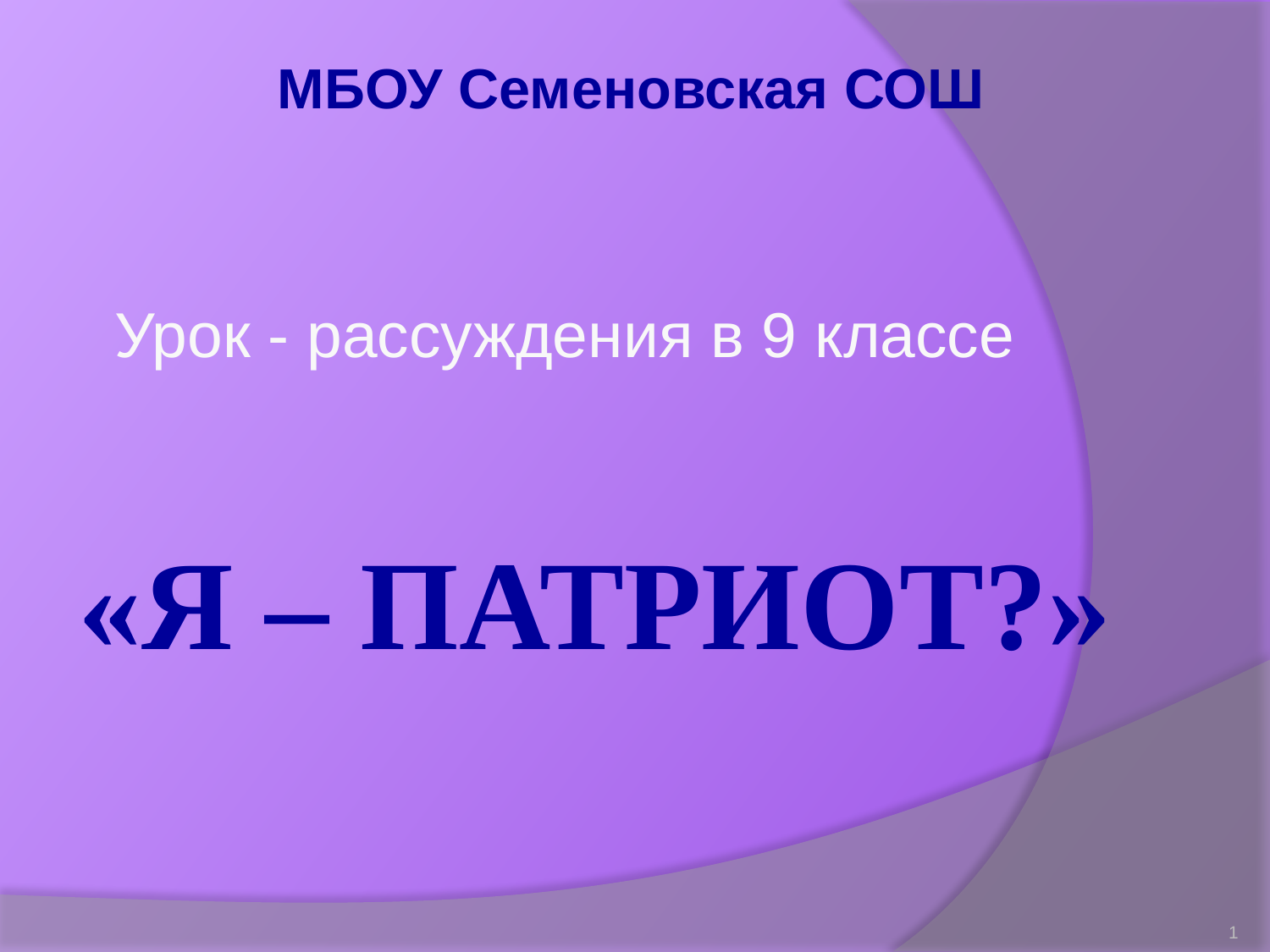

МБОУ Семеновская СОШ
Урок - рассуждения в 9 классе
# «Я – патриот?»
1